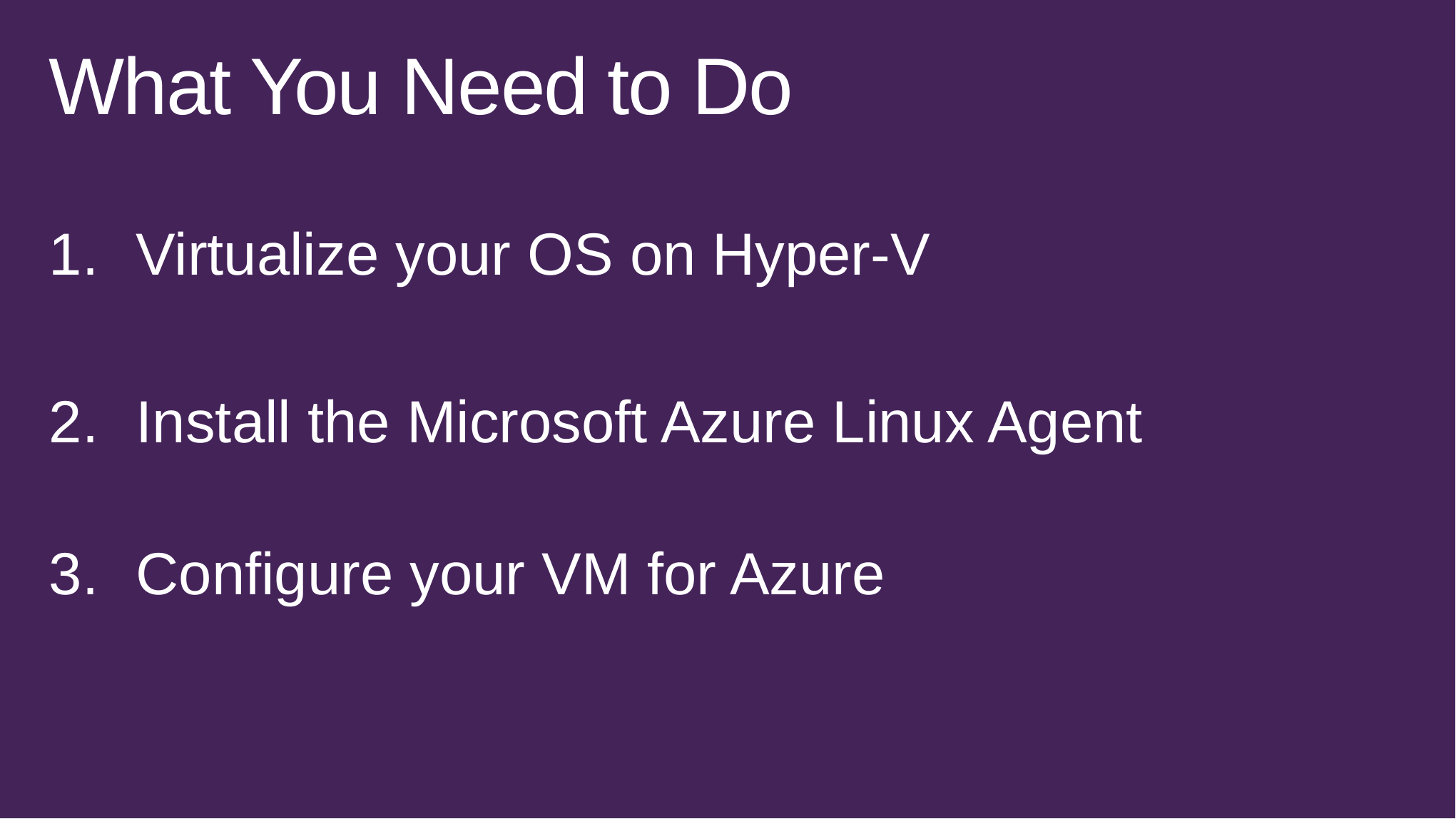

# What You Need to Do
Virtualize your OS on Hyper-V

Install the Microsoft Azure Linux Agent

Configure your VM for Azure